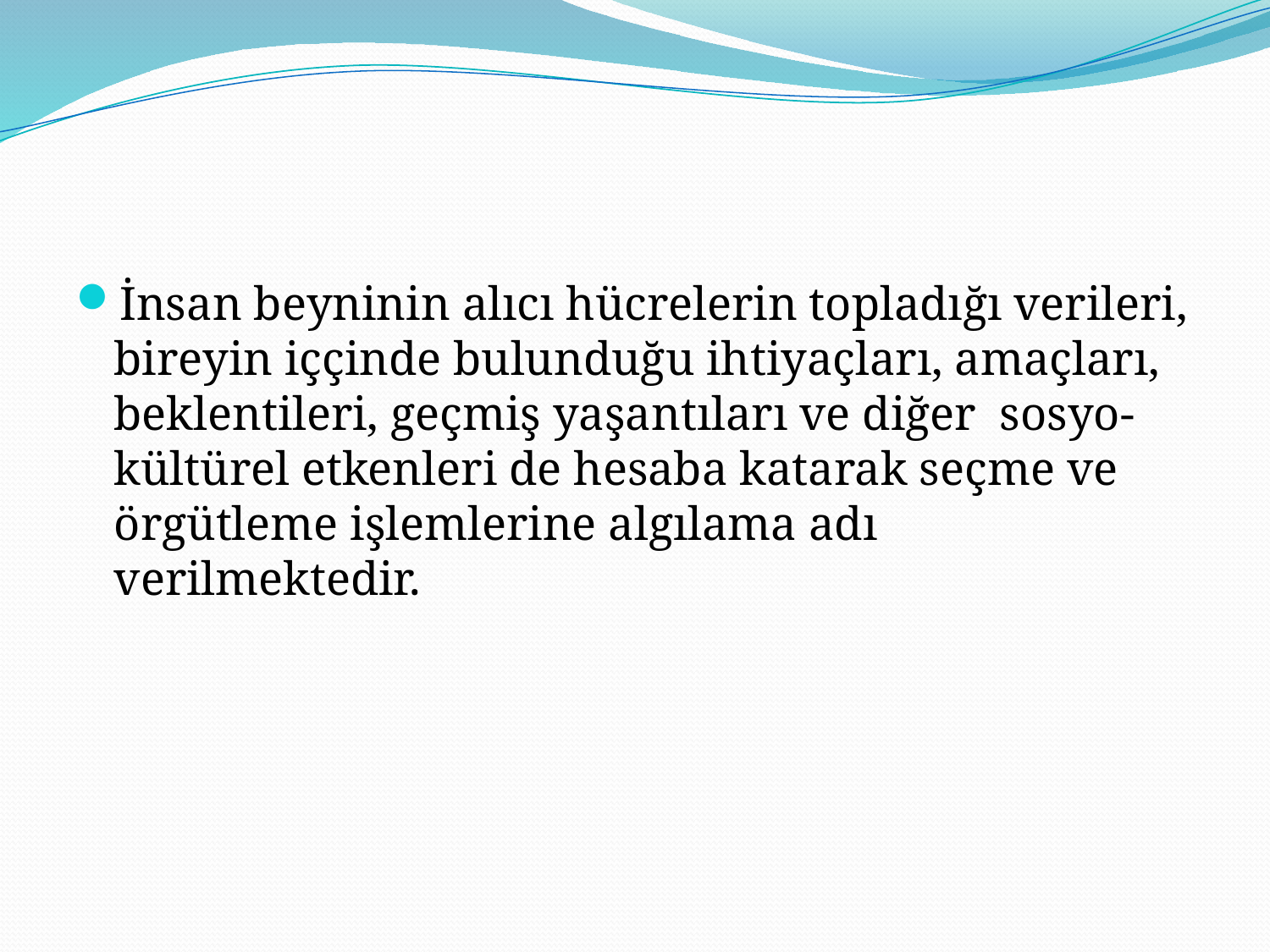

#
İnsan beyninin alıcı hücrelerin topladığı verileri, bireyin iççinde bulunduğu ihtiyaçları, amaçları, beklentileri, geçmiş yaşantıları ve diğer  sosyo-kültürel etkenleri de hesaba katarak seçme ve örgütleme işlemlerine algılama adı verilmektedir.